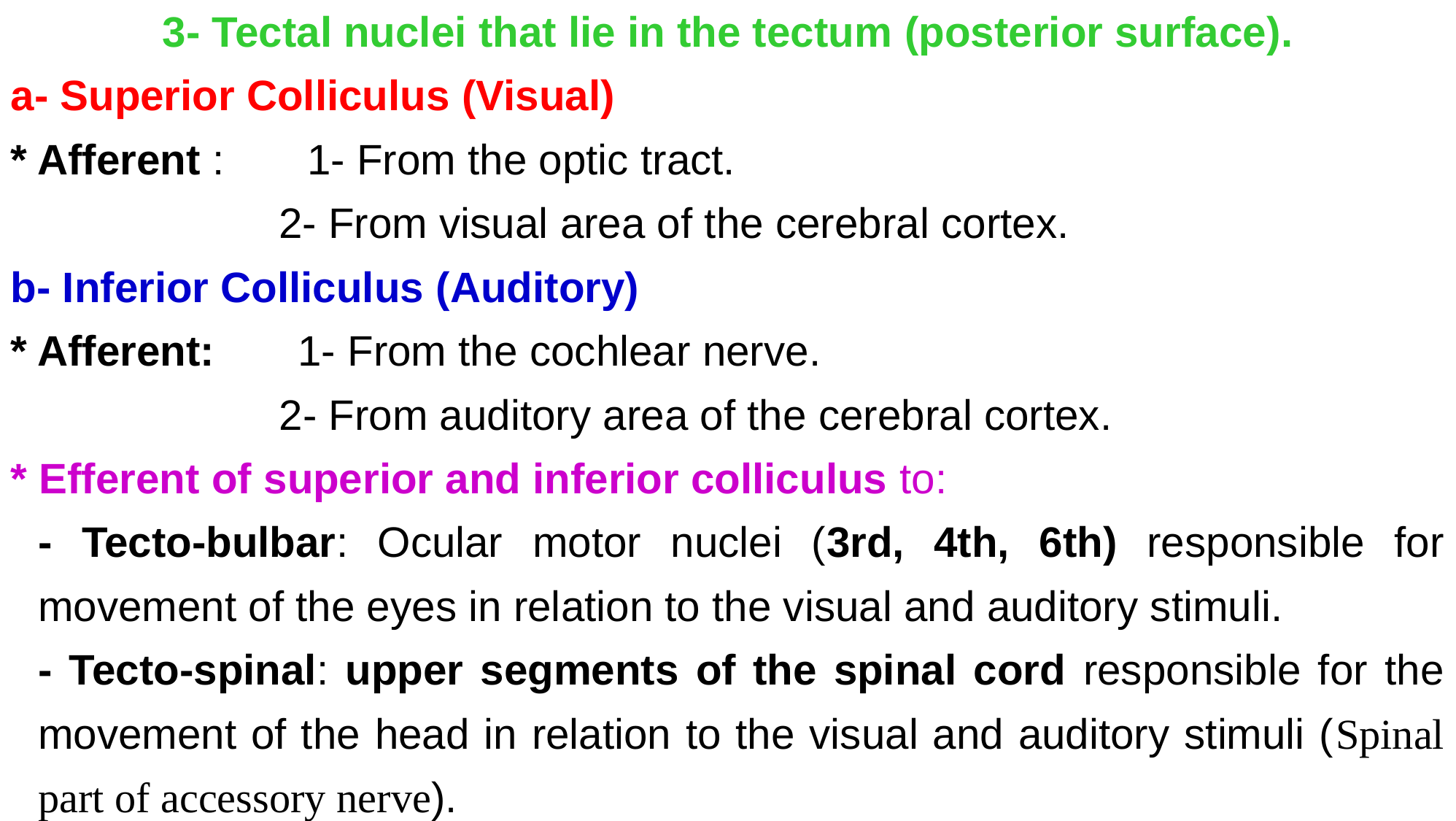

3- Tectal nuclei that lie in the tectum (posterior surface).
a- Superior Colliculus (Visual)
* Afferent :       1- From the optic tract.
                  2- From visual area of the cerebral cortex.
b- Inferior Colliculus (Auditory)
* Afferent:       1- From the cochlear nerve.
                    2- From auditory area of the cerebral cortex.
* Efferent of superior and inferior colliculus to:
- Tecto-bulbar: Ocular motor nuclei (3rd, 4th, 6th) responsible for movement of the eyes in relation to the visual and auditory stimuli.
- Tecto-spinal: upper segments of the spinal cord responsible for the movement of the head in relation to the visual and auditory stimuli (Spinal part of accessory nerve).